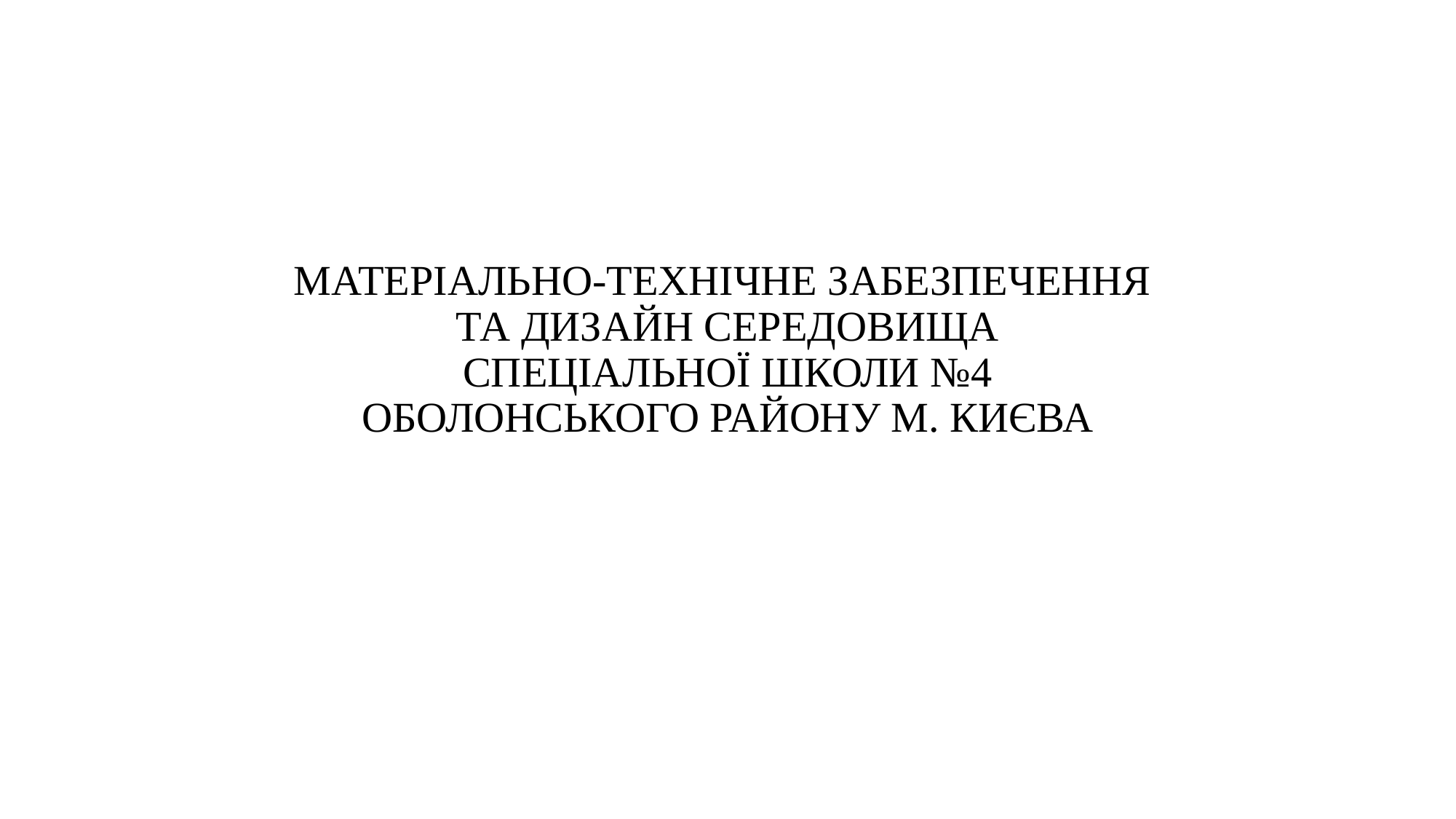

# МАТЕРІАЛЬНО-ТЕХНІЧНЕ ЗАБЕЗПЕЧЕННЯ ТА ДИЗАЙН СЕРЕДОВИЩА СПЕЦІАЛЬНОЇ ШКОЛИ №4 ОБОЛОНСЬКОГО РАЙОНУ М. КИЄВА